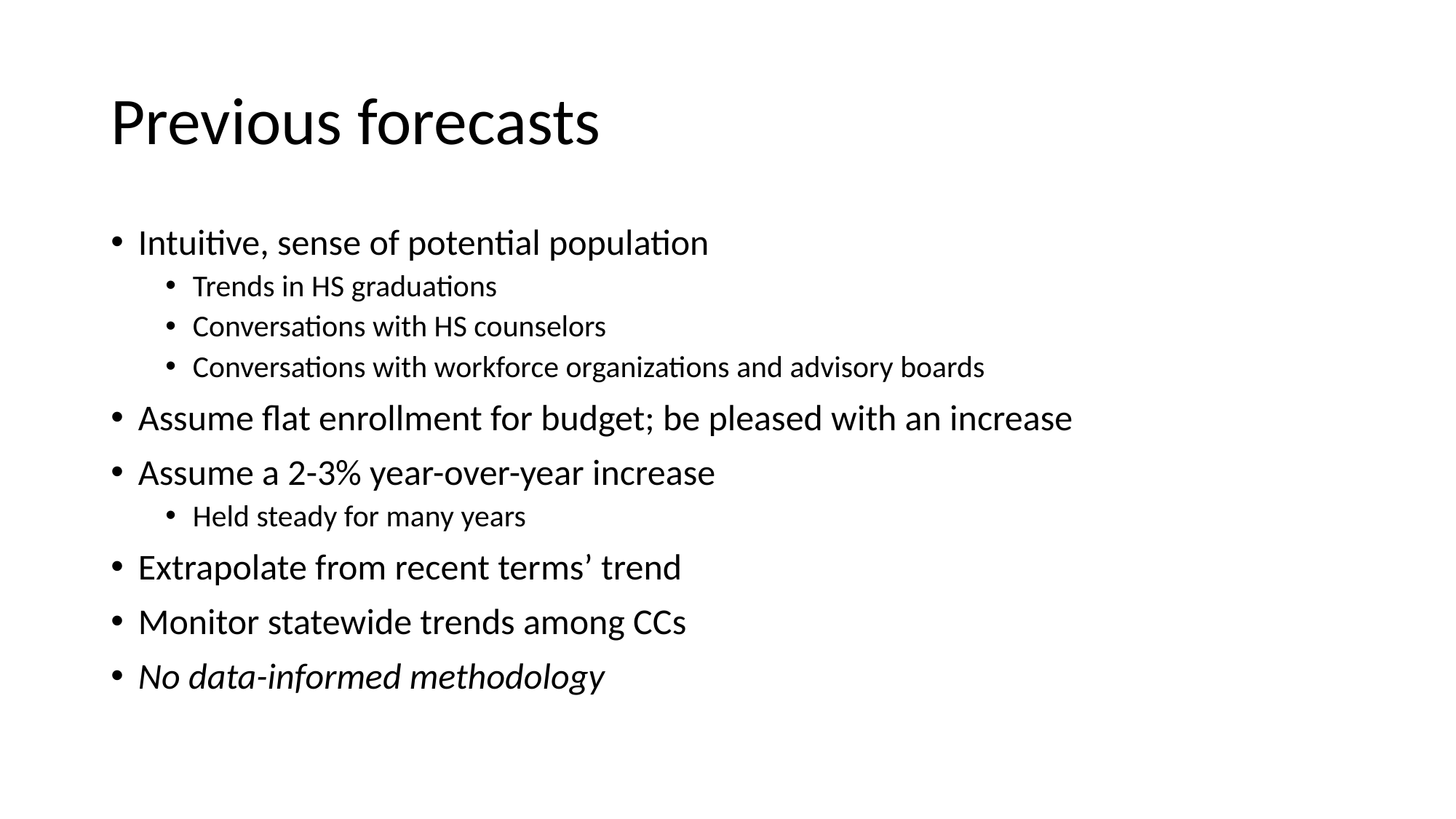

# Previous forecasts
Intuitive, sense of potential population
Trends in HS graduations
Conversations with HS counselors
Conversations with workforce organizations and advisory boards
Assume flat enrollment for budget; be pleased with an increase
Assume a 2-3% year-over-year increase
Held steady for many years
Extrapolate from recent terms’ trend
Monitor statewide trends among CCs
No data-informed methodology